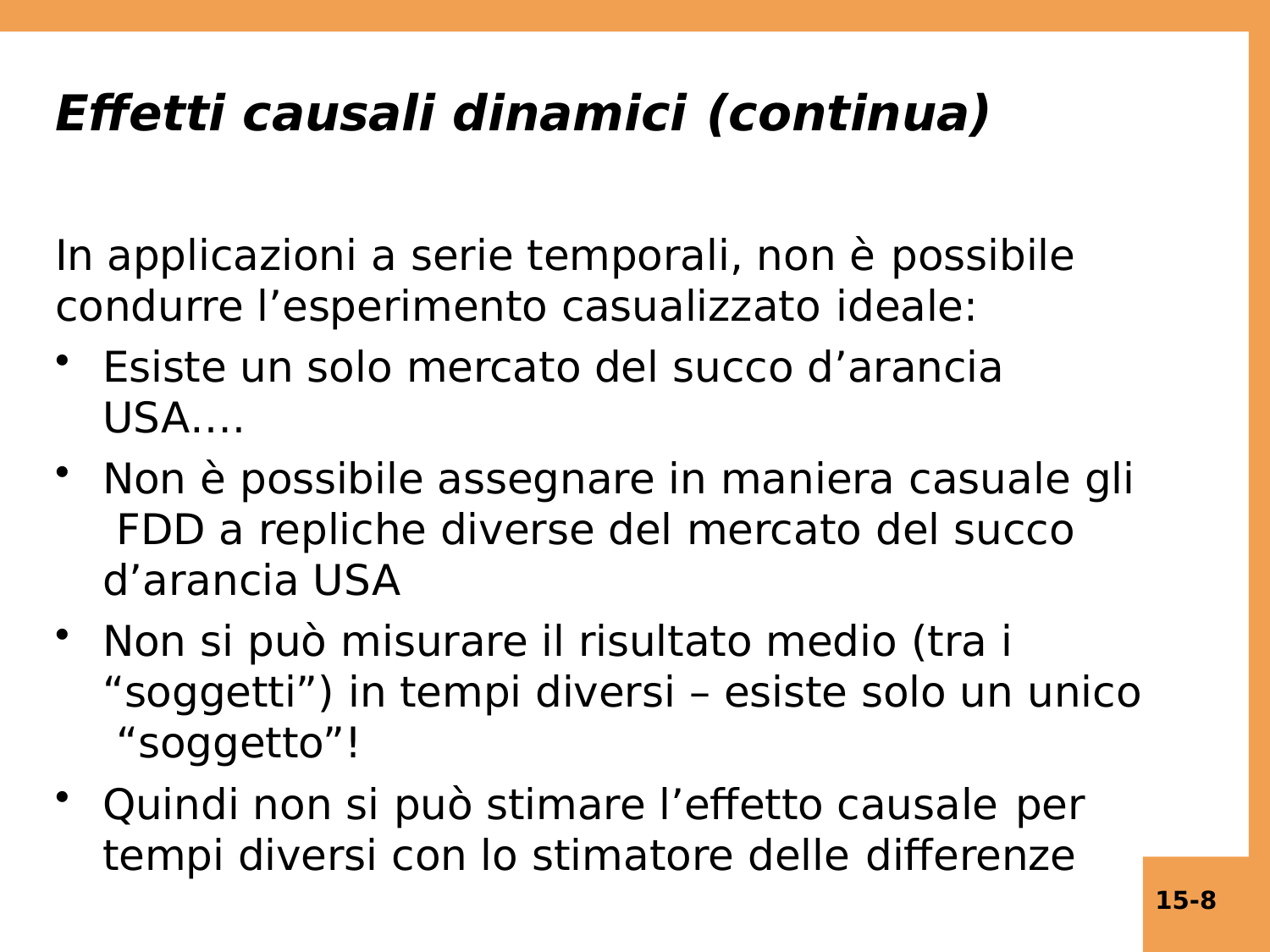

# Effetti causali dinamici (continua)
In applicazioni a serie temporali, non è possibile
condurre l’esperimento casualizzato ideale:
Esiste un solo mercato del succo d’arancia USA….
Non è possibile assegnare in maniera casuale gli  FDD a repliche diverse del mercato del succo  d’arancia USA
Non si può misurare il risultato medio (tra i  “soggetti”) in tempi diversi – esiste solo un unico  “soggetto”!
Quindi non si può stimare l’effetto causale per
tempi diversi con lo stimatore delle differenze
15-8